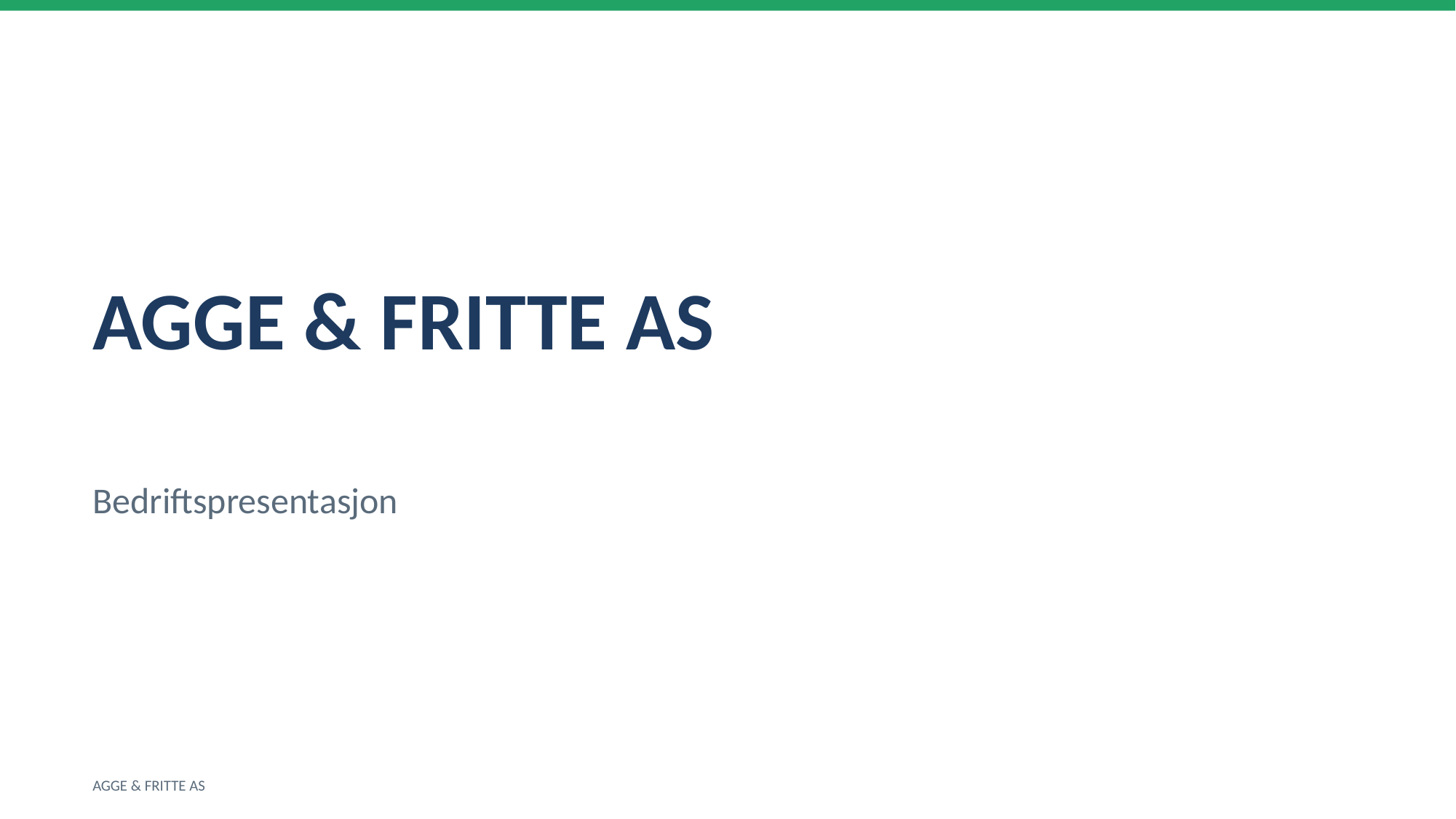

AGGE & FRITTE AS
Bedriftspresentasjon
AGGE & FRITTE AS